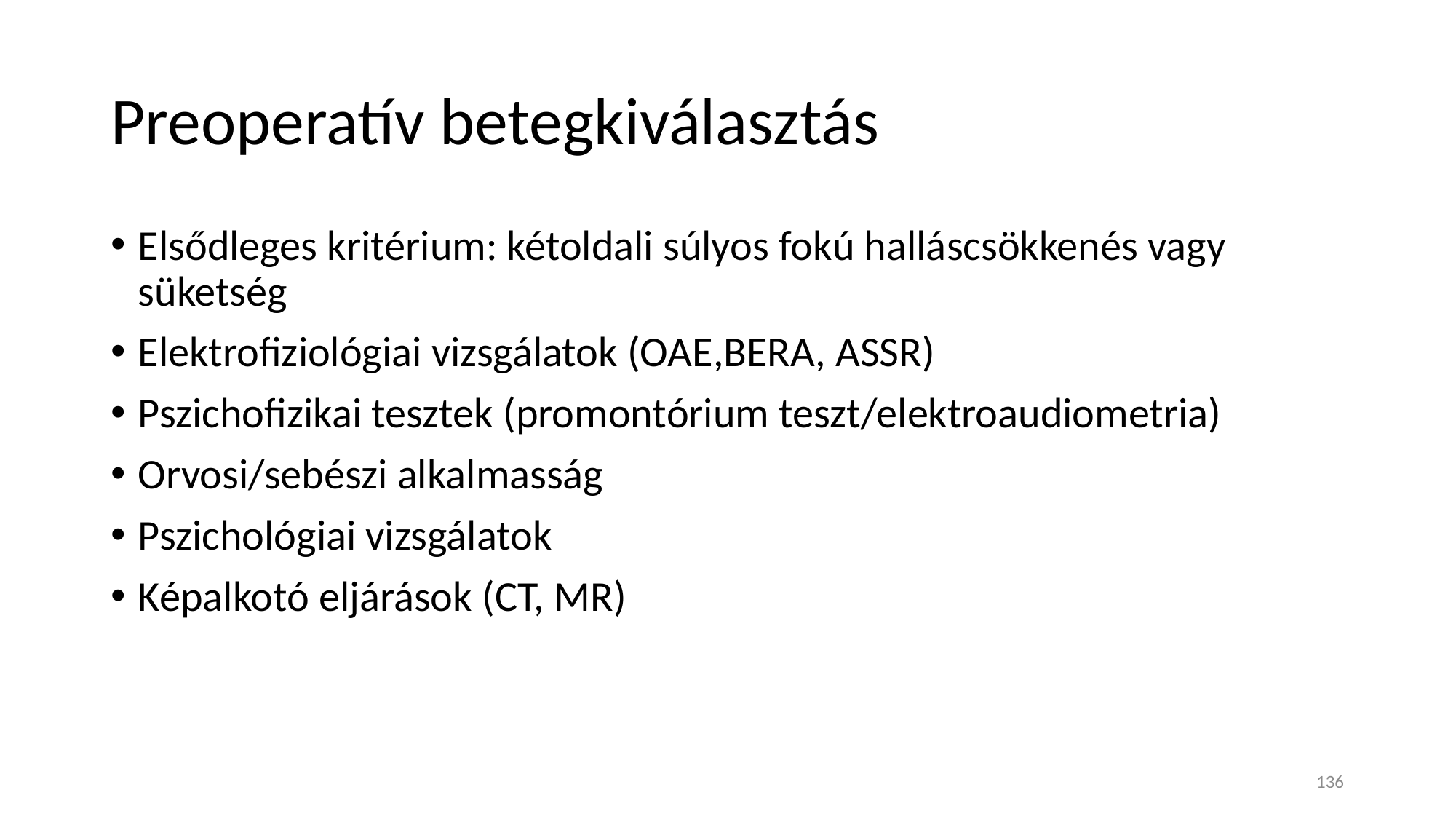

# Preoperatív betegkiválasztás
Elsődleges kritérium: kétoldali súlyos fokú halláscsökkenés vagy süketség
Elektrofiziológiai vizsgálatok (OAE,BERA, ASSR)
Pszichofizikai tesztek (promontórium teszt/elektroaudiometria)
Orvosi/sebészi alkalmasság
Pszichológiai vizsgálatok
Képalkotó eljárások (CT, MR)
136